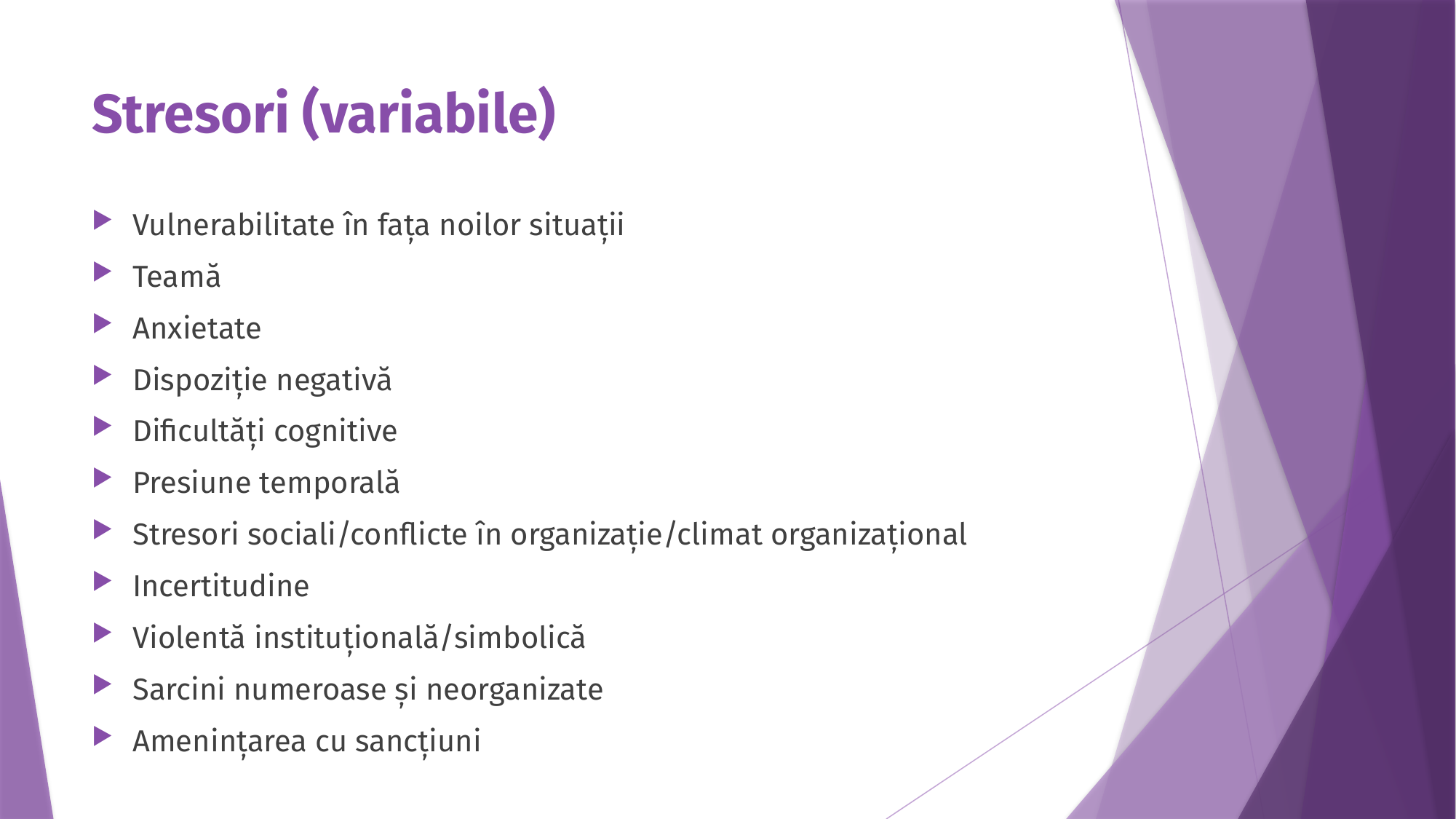

# Stresori (variabile)
Vulnerabilitate în fața noilor situații
Teamă
Anxietate
Dispoziție negativă
Dificultăți cognitive
Presiune temporală
Stresori sociali/conflicte în organizație/climat organizațional
Incertitudine
Violentă instituțională/simbolică
Sarcini numeroase și neorganizate
Amenințarea cu sancțiuni